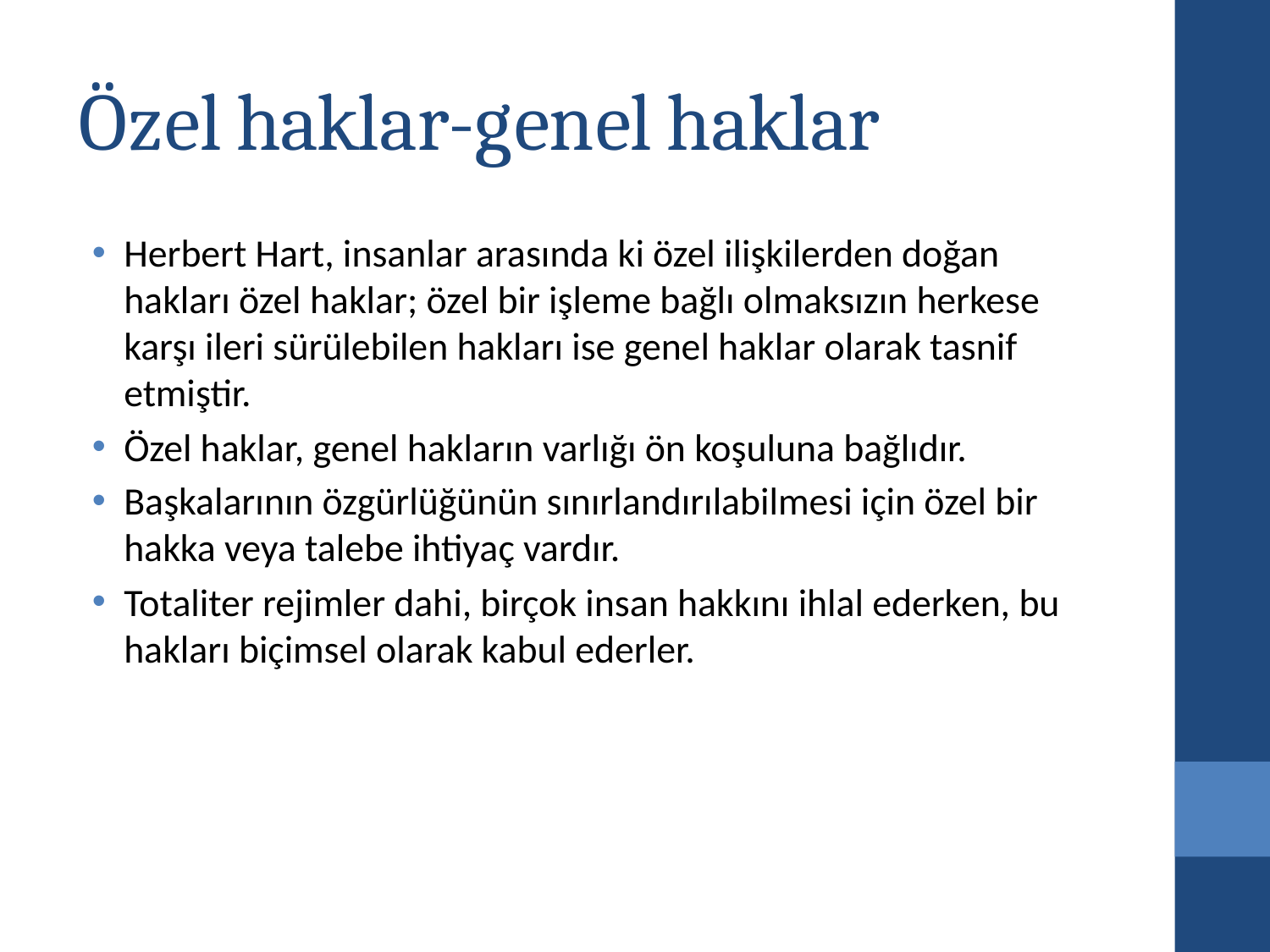

# Özel haklar-genel haklar
Herbert Hart, insanlar arasında ki özel ilişkilerden doğan hakları özel haklar; özel bir işleme bağlı olmaksızın herkese karşı ileri sürülebilen hakları ise genel haklar olarak tasnif etmiştir.
Özel haklar, genel hakların varlığı ön koşuluna bağlıdır.
Başkalarının özgürlüğünün sınırlandırılabilmesi için özel bir hakka veya talebe ihtiyaç vardır.
Totaliter rejimler dahi, birçok insan hakkını ihlal ederken, bu hakları biçimsel olarak kabul ederler.